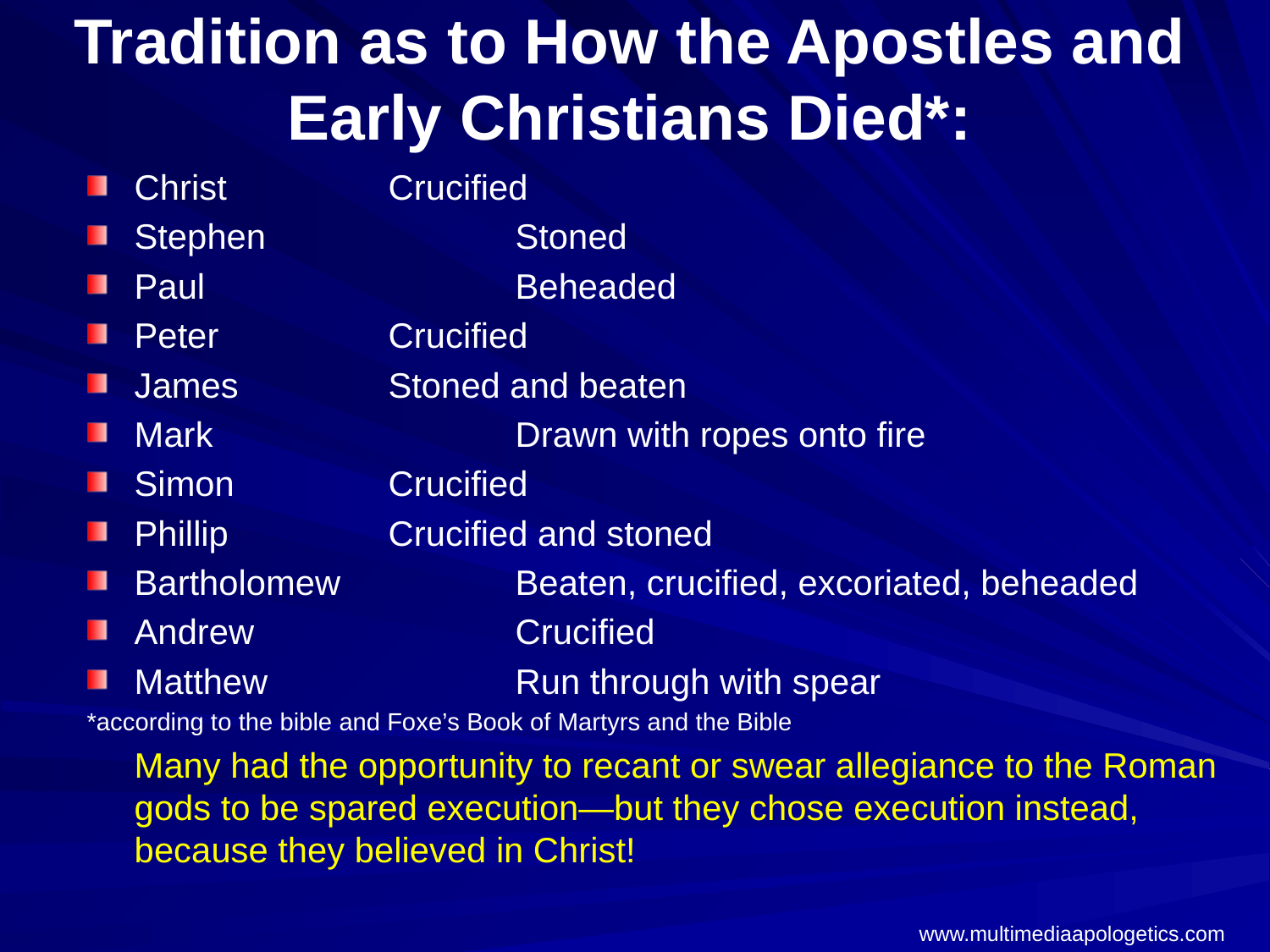

# Tradition as to How the Apostles and Early Christians Died*:
Christ		Crucified
Stephen		Stoned
Paul			Beheaded
Peter 		Crucified
James		Stoned and beaten
Mark			Drawn with ropes onto fire
Simon 		Crucified
Phillip		Crucified and stoned
Bartholomew		Beaten, crucified, excoriated, beheaded
Andrew 		Crucified
Matthew 		Run through with spear
*according to the bible and Foxe’s Book of Martyrs and the Bible
	Many had the opportunity to recant or swear allegiance to the Roman gods to be spared execution—but they chose execution instead, because they believed in Christ!